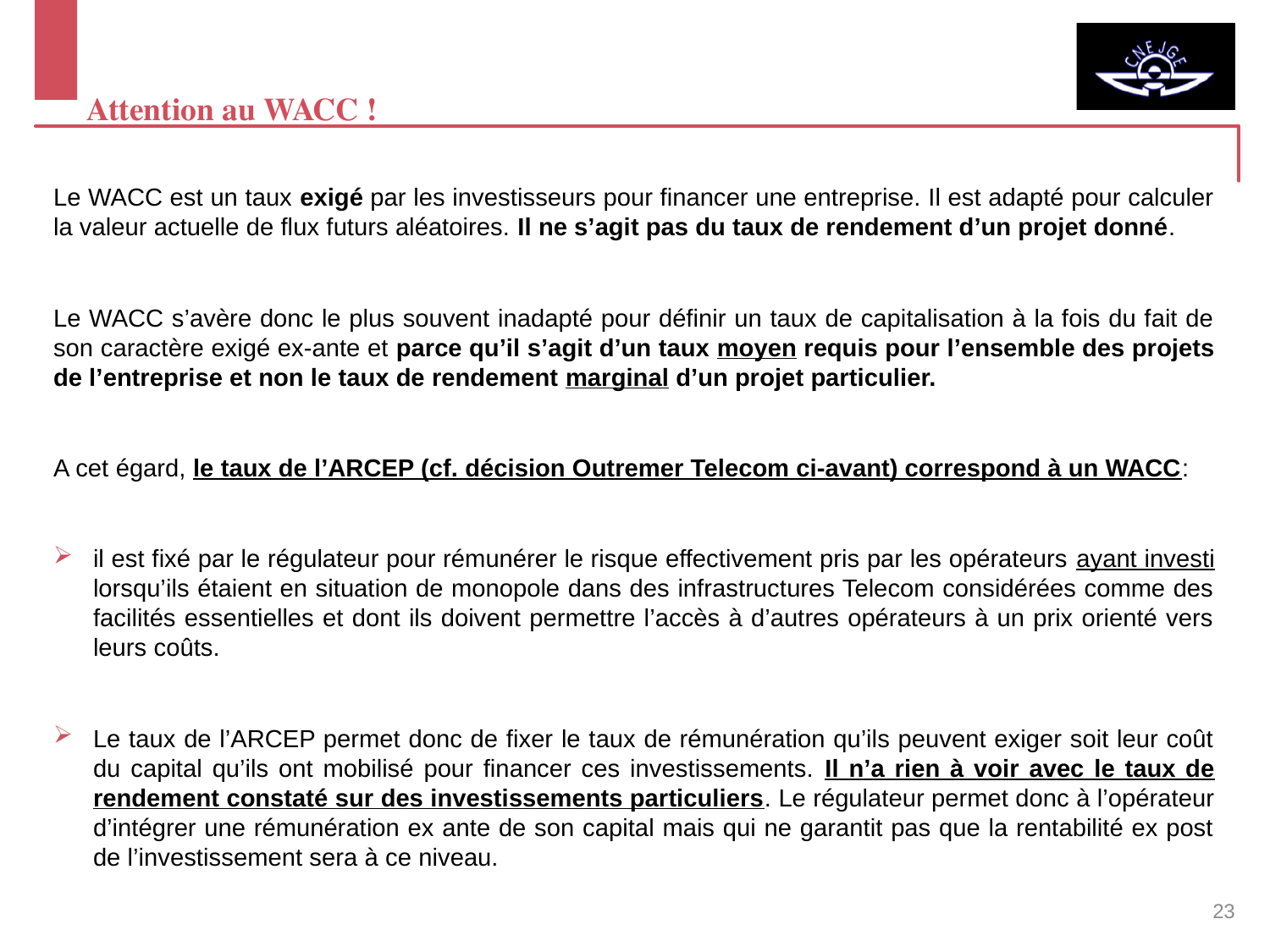

# Attention au WACC !
Le WACC est un taux exigé par les investisseurs pour financer une entreprise. Il est adapté pour calculer la valeur actuelle de flux futurs aléatoires. Il ne s’agit pas du taux de rendement d’un projet donné.

Le WACC s’avère donc le plus souvent inadapté pour définir un taux de capitalisation à la fois du fait de son caractère exigé ex-ante et parce qu’il s’agit d’un taux moyen requis pour l’ensemble des projets de l’entreprise et non le taux de rendement marginal d’un projet particulier.

A cet égard, le taux de l’ARCEP (cf. décision Outremer Telecom ci-avant) correspond à un WACC:

il est fixé par le régulateur pour rémunérer le risque effectivement pris par les opérateurs ayant investi lorsqu’ils étaient en situation de monopole dans des infrastructures Telecom considérées comme des facilités essentielles et dont ils doivent permettre l’accès à d’autres opérateurs à un prix orienté vers leurs coûts.

Le taux de l’ARCEP permet donc de fixer le taux de rémunération qu’ils peuvent exiger soit leur coût du capital qu’ils ont mobilisé pour financer ces investissements. Il n’a rien à voir avec le taux de rendement constaté sur des investissements particuliers. Le régulateur permet donc à l’opérateur d’intégrer une rémunération ex ante de son capital mais qui ne garantit pas que la rentabilité ex post de l’investissement sera à ce niveau.

23